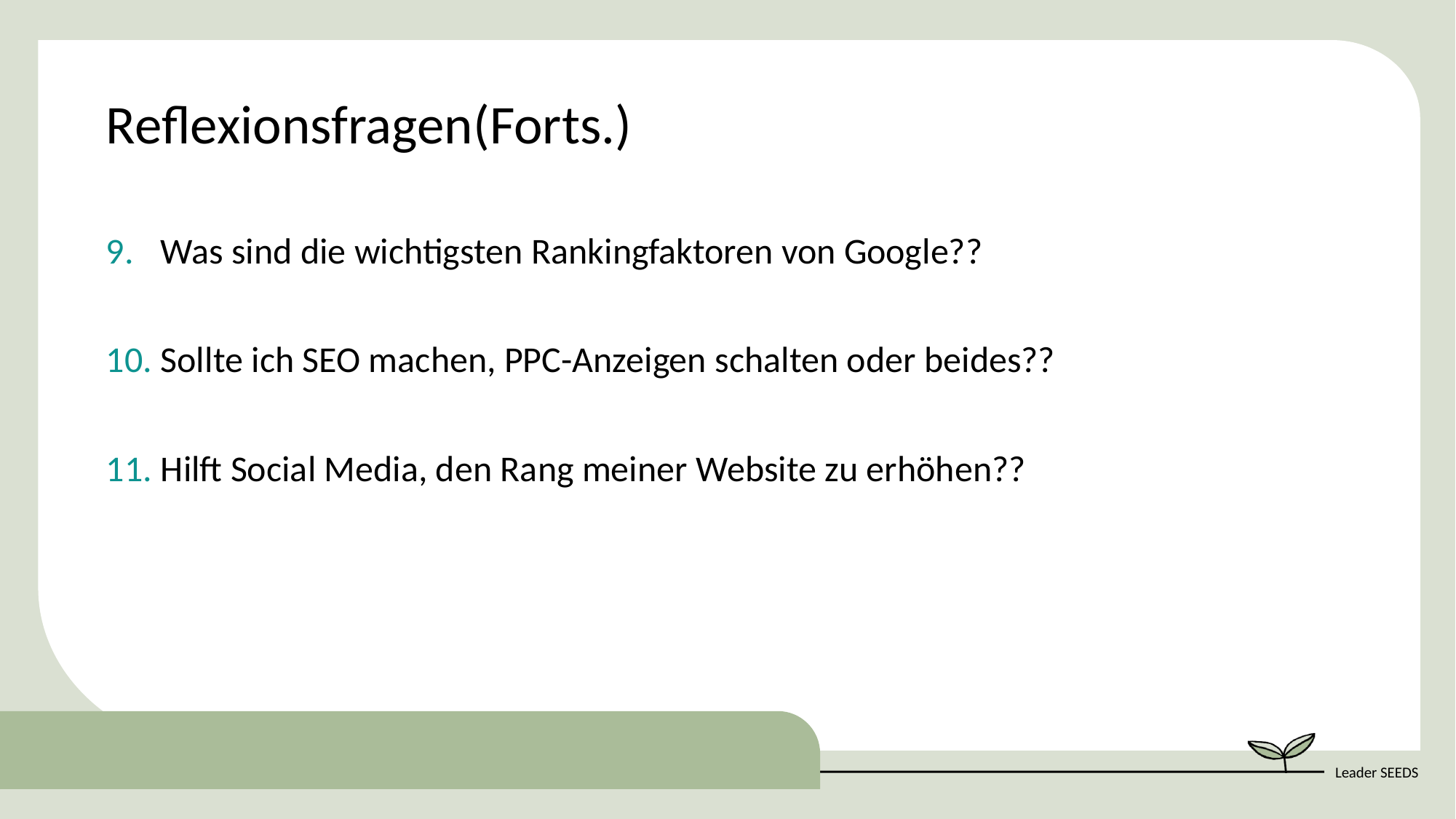

Reflexionsfragen(Forts.)
Was sind die wichtigsten Rankingfaktoren von Google??

Sollte ich SEO machen, PPC-Anzeigen schalten oder beides??

Hilft Social Media, den Rang meiner Website zu erhöhen??